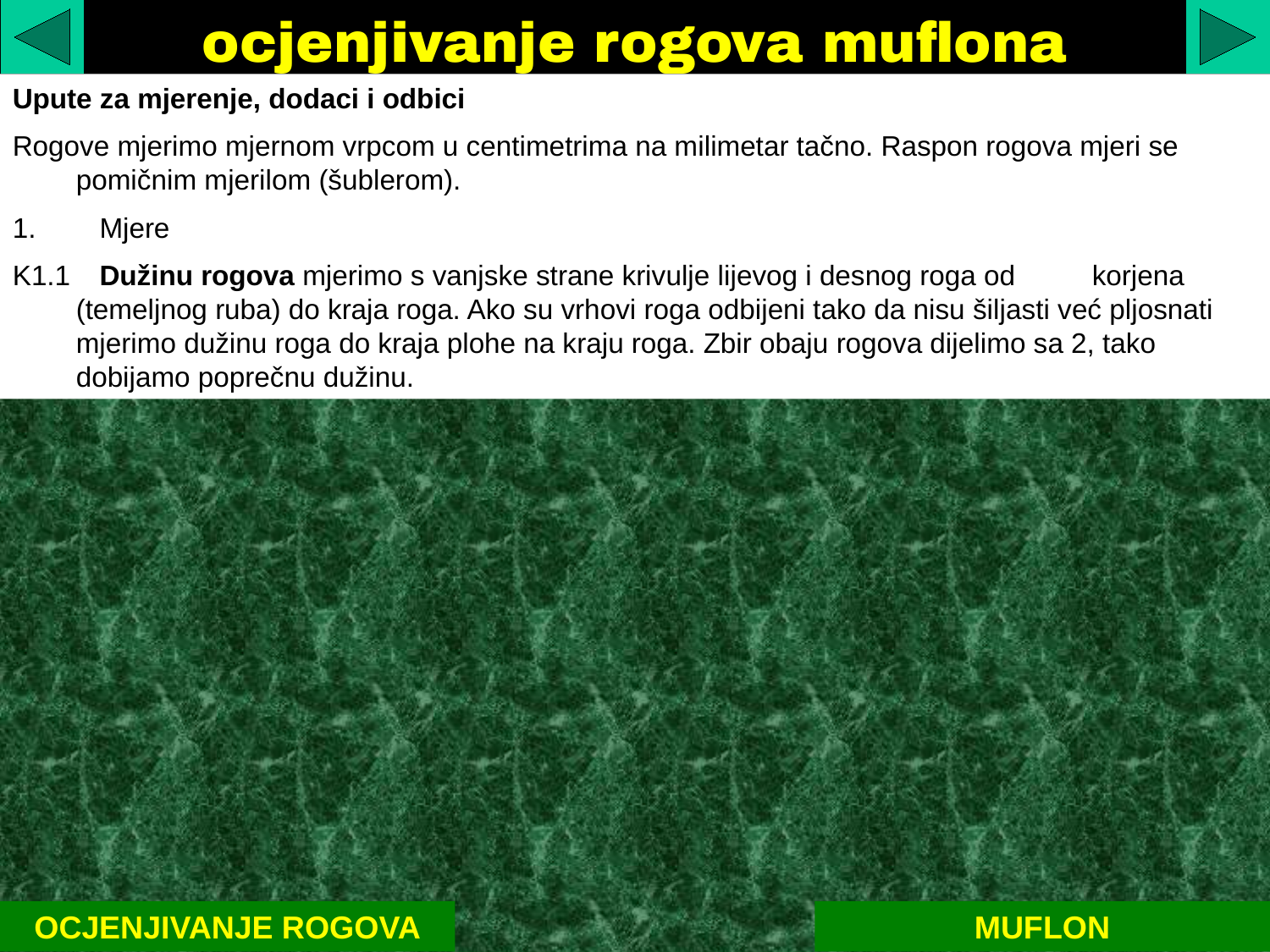

ocjenjivanje rogova muflona

Upute za mjerenje, dodaci i odbici
Rogove mjerimo mjernom vrpcom u centimetrima na milimetar tačno. Raspon rogova mjeri se pomičnim mjerilom (šublerom).
   Mjere
K1.1	   Dužinu rogova mjerimo s vanjske strane krivulje lijevog i desnog roga od	korjena (temeljnog ruba) do kraja roga. Ako su vrhovi roga odbijeni tako da nisu šiljasti već pljosnati mjerimo dužinu roga do kraja plohe na kraju roga. Zbir obaju rogova dijelimo sa 2, tako dobijamo poprečnu dužinu.

OCJENJIVANJE ROGOVA
MUFLON